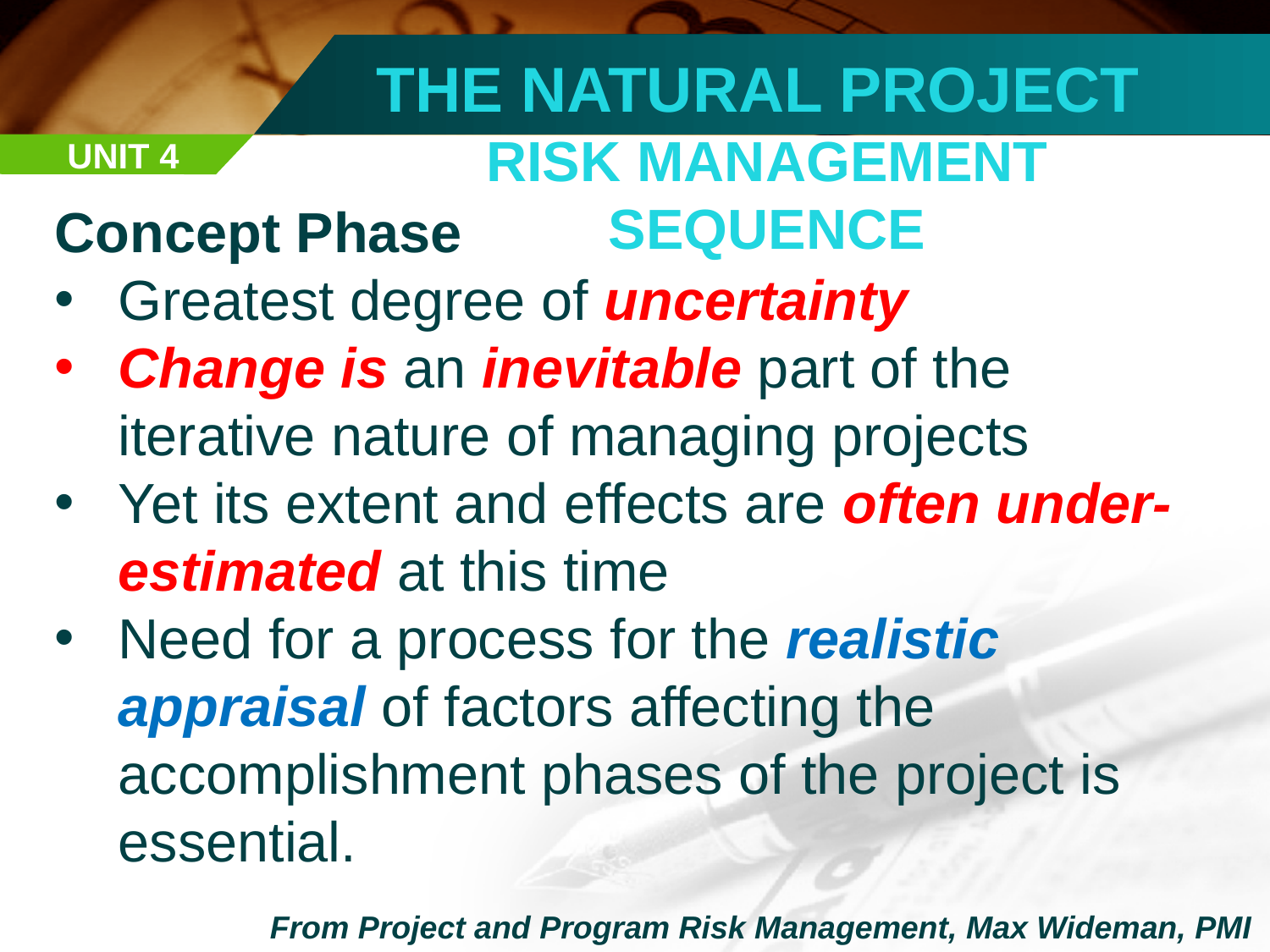

THE NATURAL PROJECT
RISK MANAGEMENT SEQUENCE
UNIT 4
Concept Phase
Greatest degree of uncertainty
Change is an inevitable part of the iterative nature of managing projects
Yet its extent and effects are often under-estimated at this time
Need for a process for the realistic appraisal of factors affecting the accomplishment phases of the project is essential.
From Project and Program Risk Management, Max Wideman, PMI